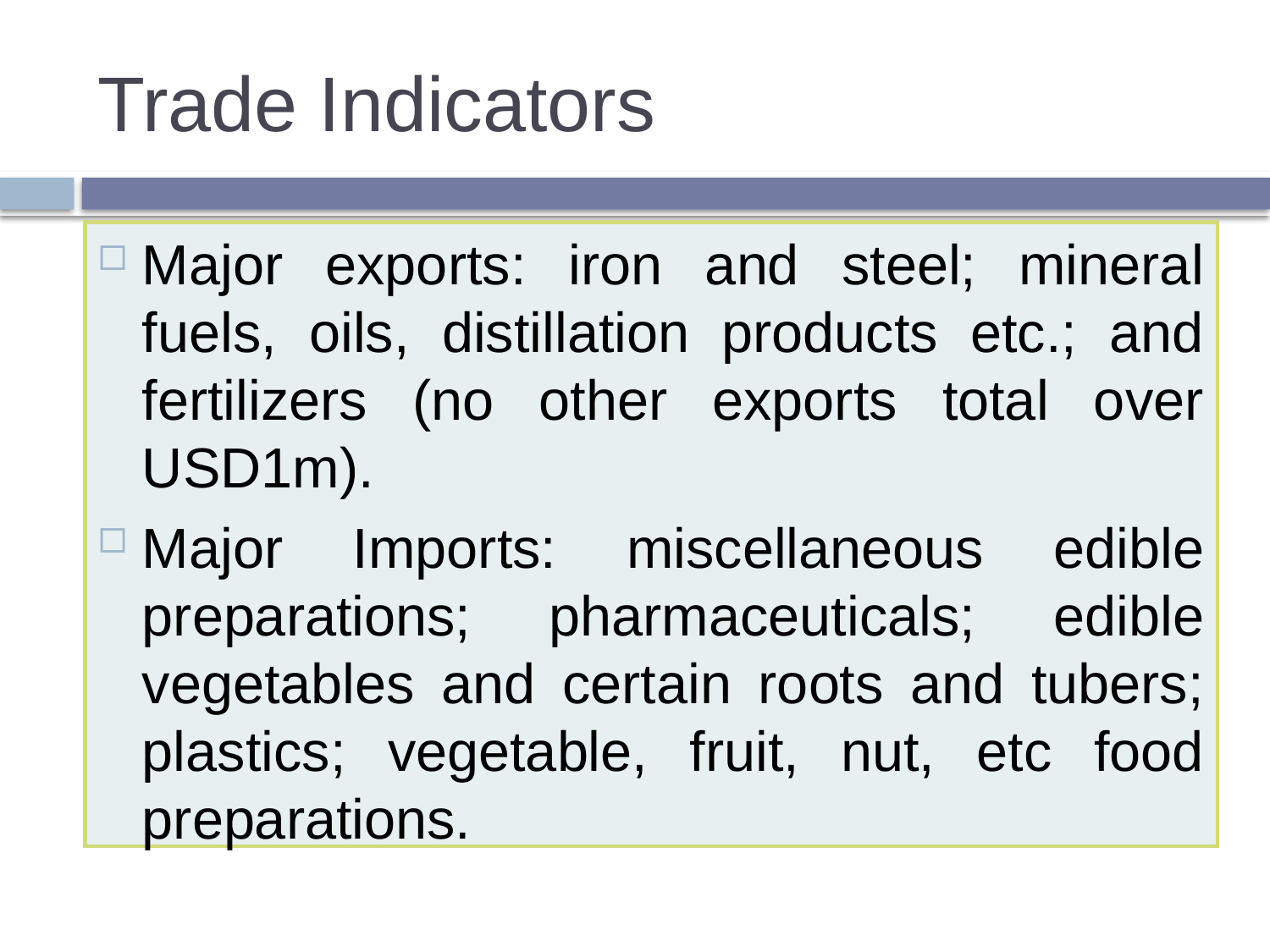

# Trade Indicators
Major exports: iron and steel; mineral fuels, oils, distillation products etc.; and fertilizers (no other exports total over USD1m).
Major Imports: miscellaneous edible preparations; pharmaceuticals; edible vegetables and certain roots and tubers; plastics; vegetable, fruit, nut, etc food preparations.